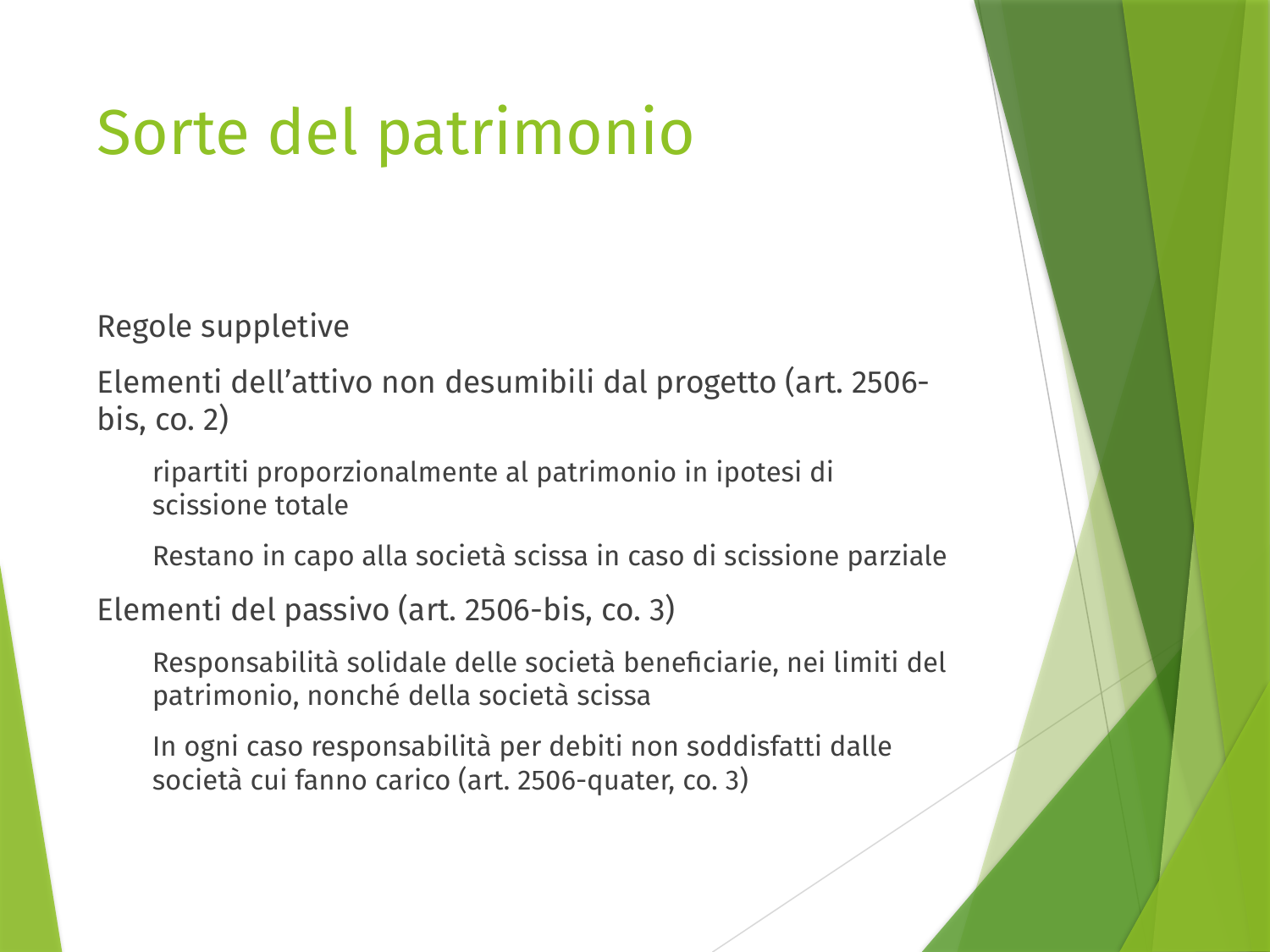

# Sorte del patrimonio
Regole suppletive
Elementi dell’attivo non desumibili dal progetto (art. 2506-bis, co. 2)
ripartiti proporzionalmente al patrimonio in ipotesi di scissione totale
Restano in capo alla società scissa in caso di scissione parziale
Elementi del passivo (art. 2506-bis, co. 3)
Responsabilità solidale delle società beneficiarie, nei limiti del patrimonio, nonché della società scissa
In ogni caso responsabilità per debiti non soddisfatti dalle società cui fanno carico (art. 2506-quater, co. 3)